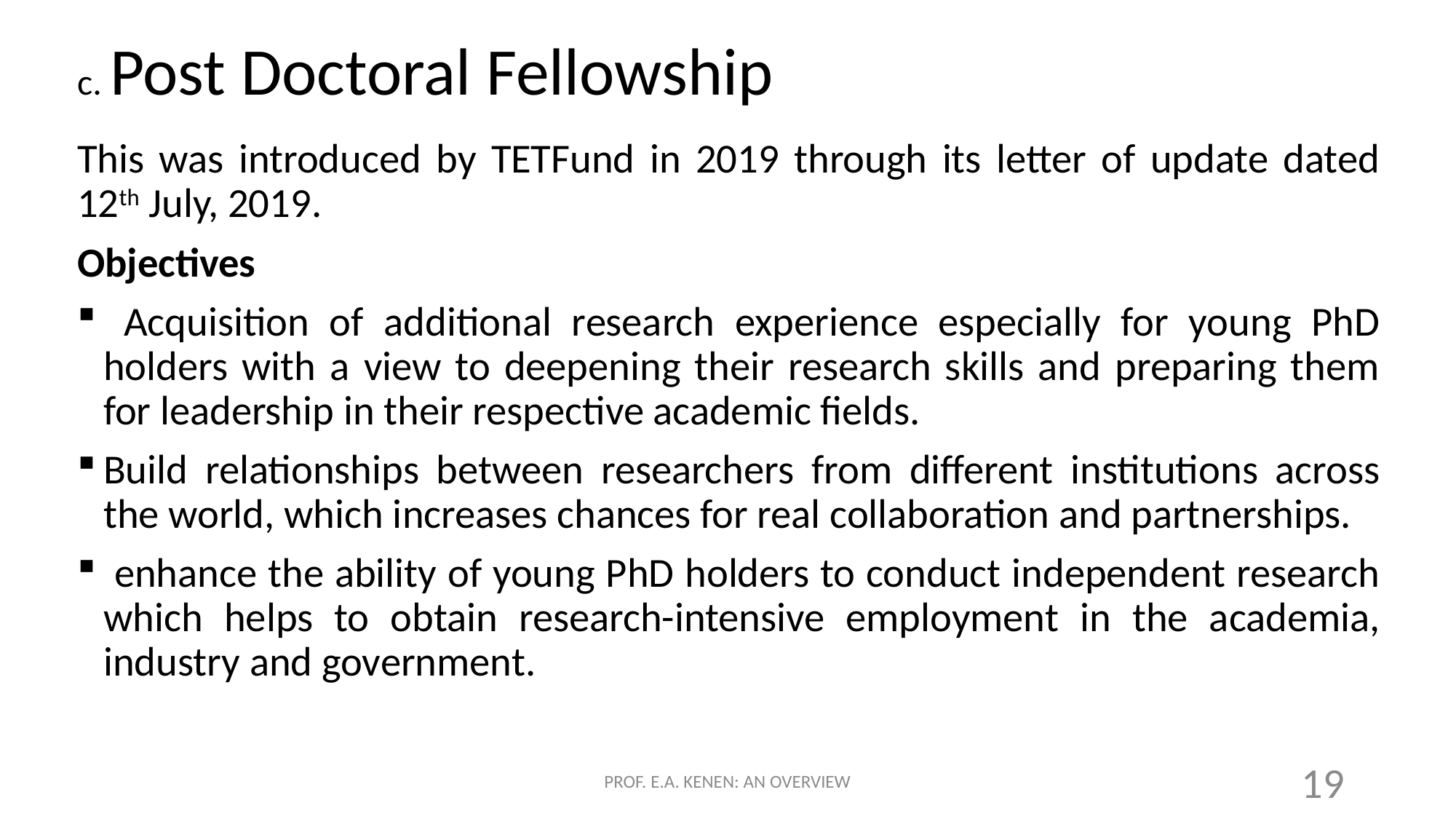

# c. Post Doctoral Fellowship
This was introduced by TETFund in 2019 through its letter of update dated 12th July, 2019.
Objectives
 Acquisition of additional research experience especially for young PhD holders with a view to deepening their research skills and preparing them for leadership in their respective academic fields.
Build relationships between researchers from different institutions across the world, which increases chances for real collaboration and partnerships.
 enhance the ability of young PhD holders to conduct independent research which helps to obtain research-intensive employment in the academia, industry and government.
PROF. E.A. KENEN: AN OVERVIEW
19